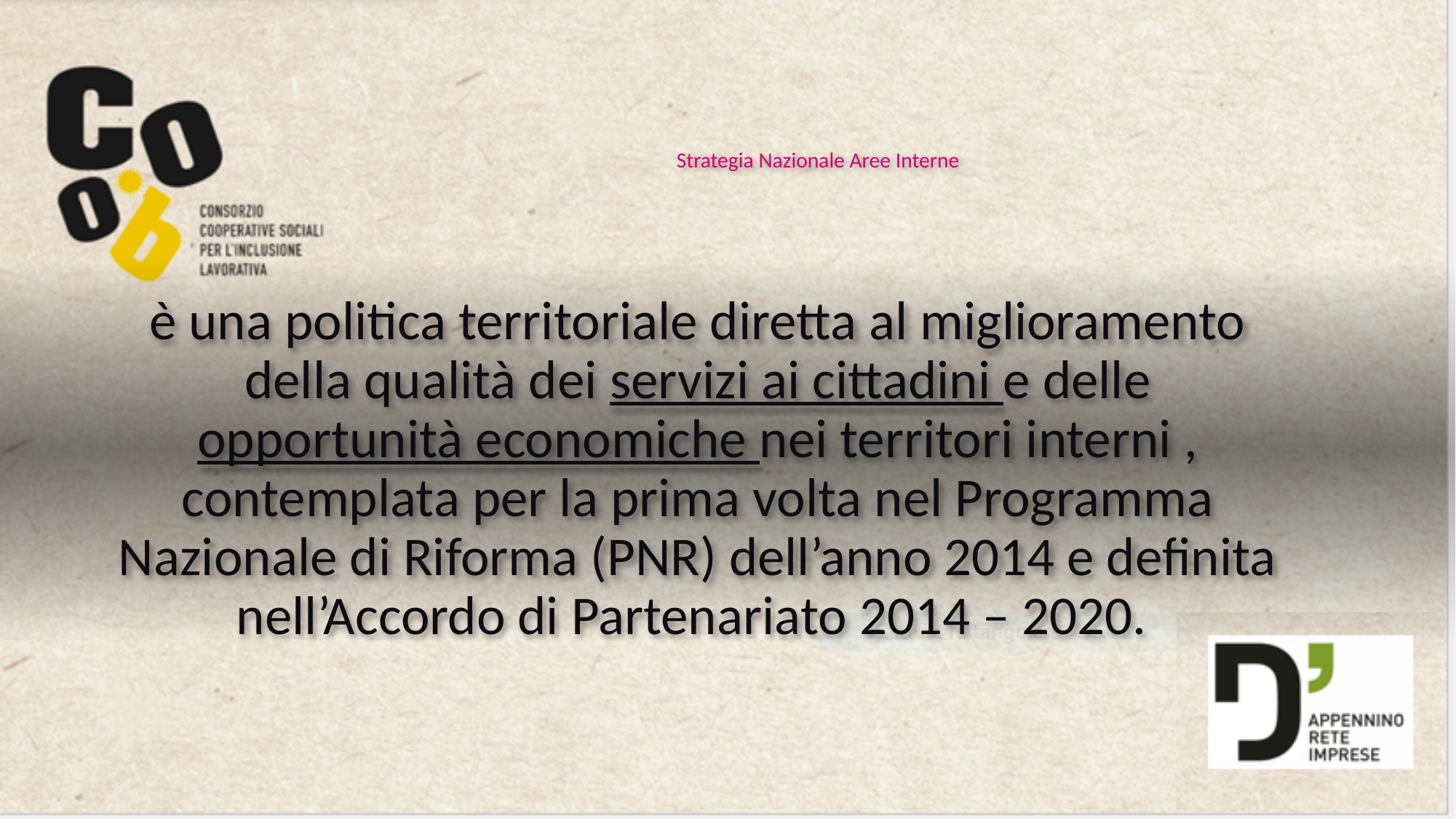

# Strategia Nazionale Aree Interne

è una politica territoriale diretta al miglioramento della qualità dei servizi ai cittadini e delle opportunità economiche nei territori interni , contemplata per la prima volta nel Programma Nazionale di Riforma (PNR) dell’anno 2014 e definita nell’Accordo di Partenariato 2014 – 2020.